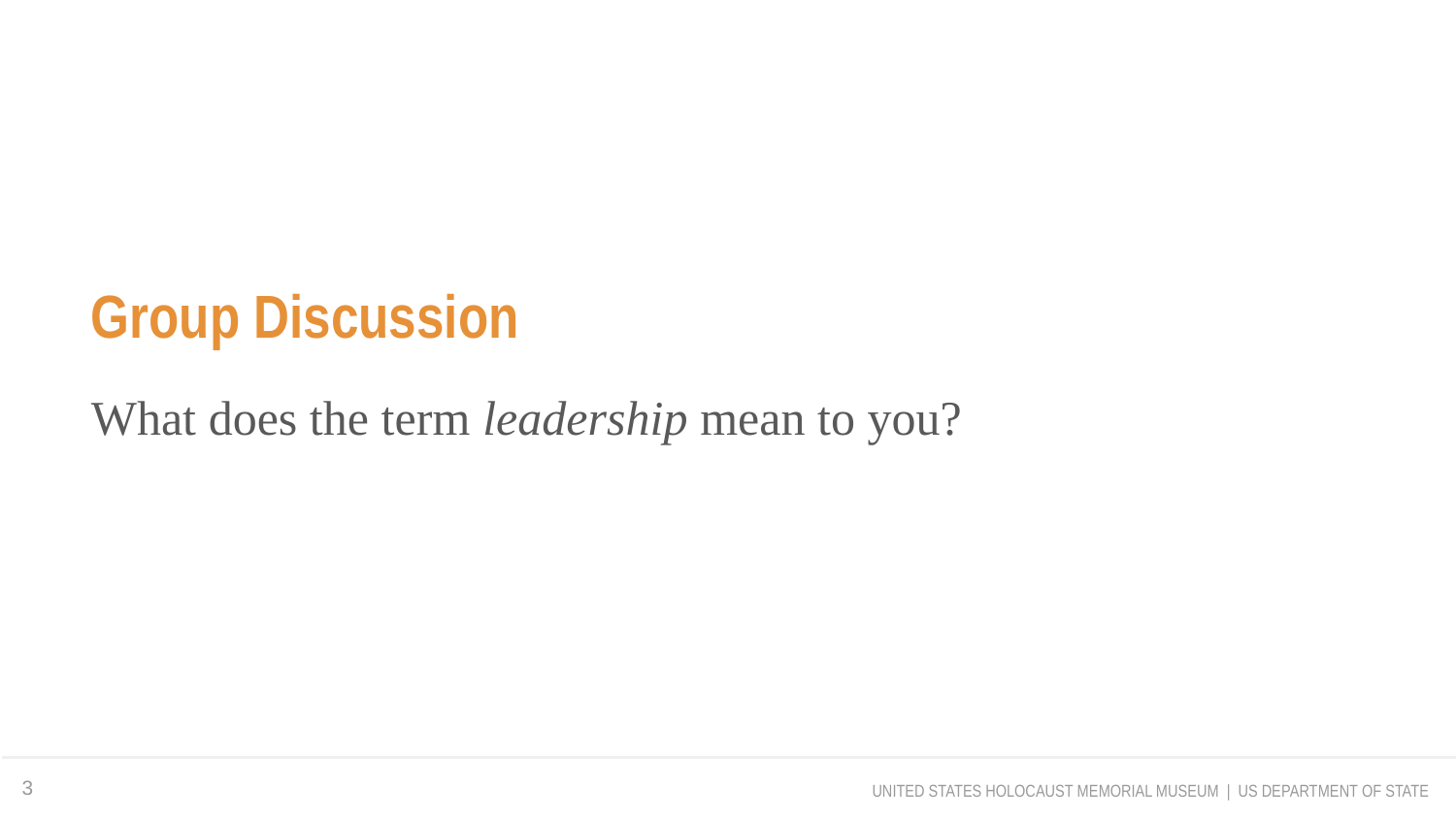

Group Discussion
What does the term leadership mean to you?
3